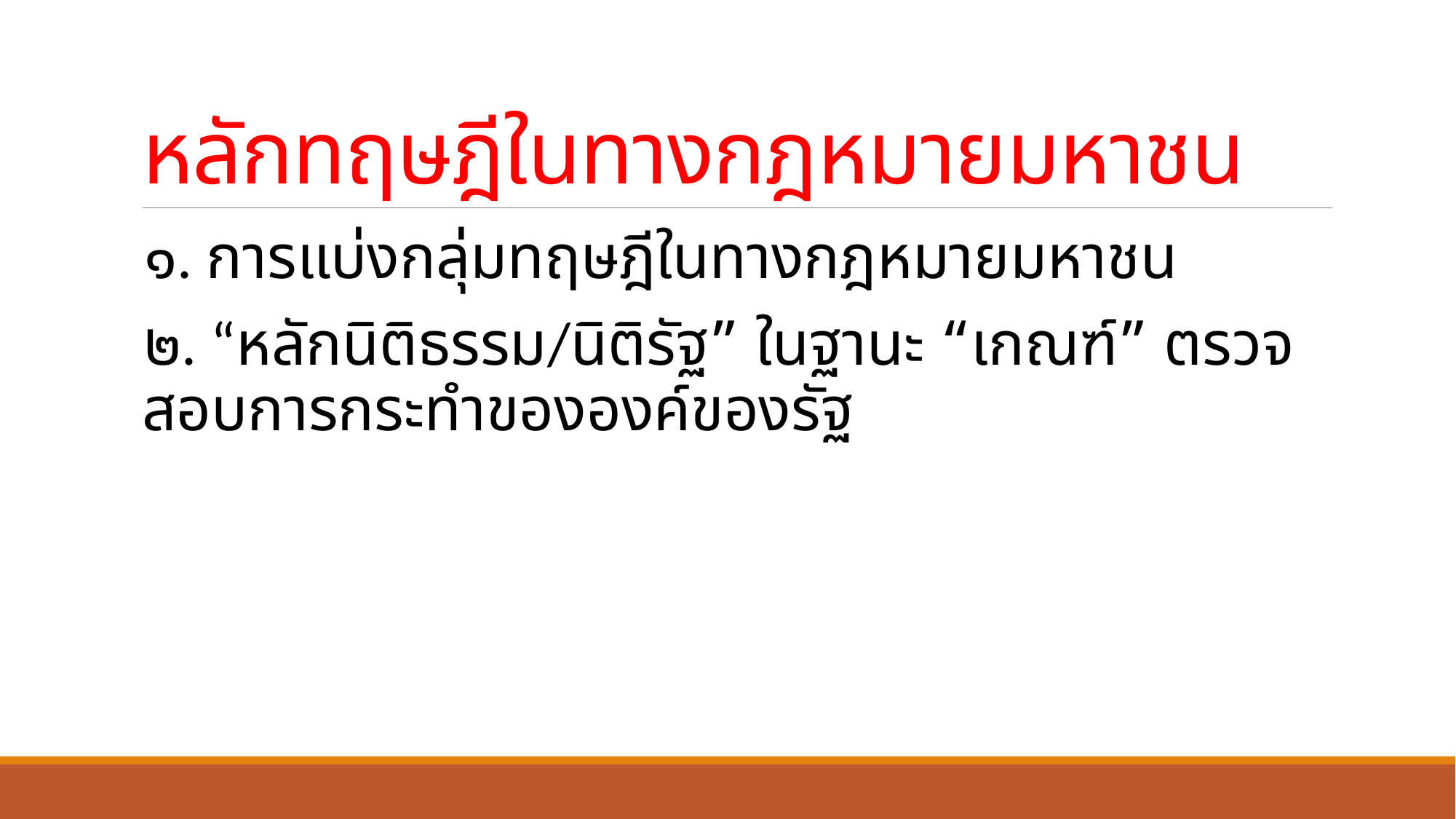

# หลักทฤษฎีในทางกฎหมายมหาชน
๑. การแบ่งกลุ่มทฤษฎีในทางกฎหมายมหาชน
๒. “หลักนิติธรรม/นิติรัฐ” ในฐานะ “เกณฑ์” ตรวจสอบการกระทำขององค์ของรัฐ